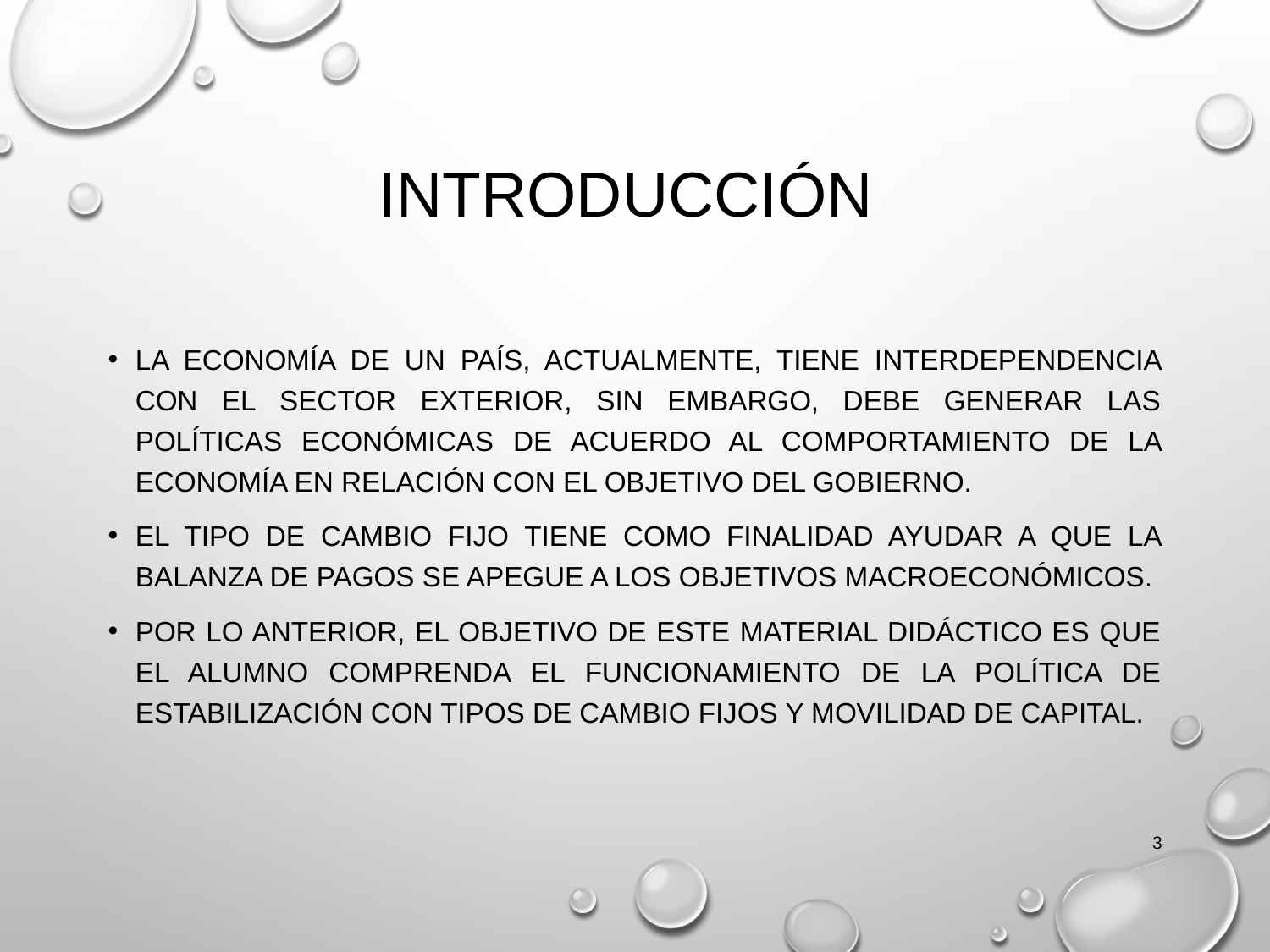

# INTRODUCCIÓN
La economía de un país, actualmente, tiene interdependencia con el sector exterior, sin embargo, debe generar las políticas económicas de acuerdo al comportamiento de la economía en relación con el objetivo del gobierno.
El tipo de cambio fijo tiene como finalidad ayudar a que la balanza de pagos se apegue a los objetivos macroeconómicos.
Por lo anterior, el objetivo de este material didáctico es que el alumno comprenda el funcionamiento de la política de estabilización con tipos de cambio fijos y movilidad de capital.
3